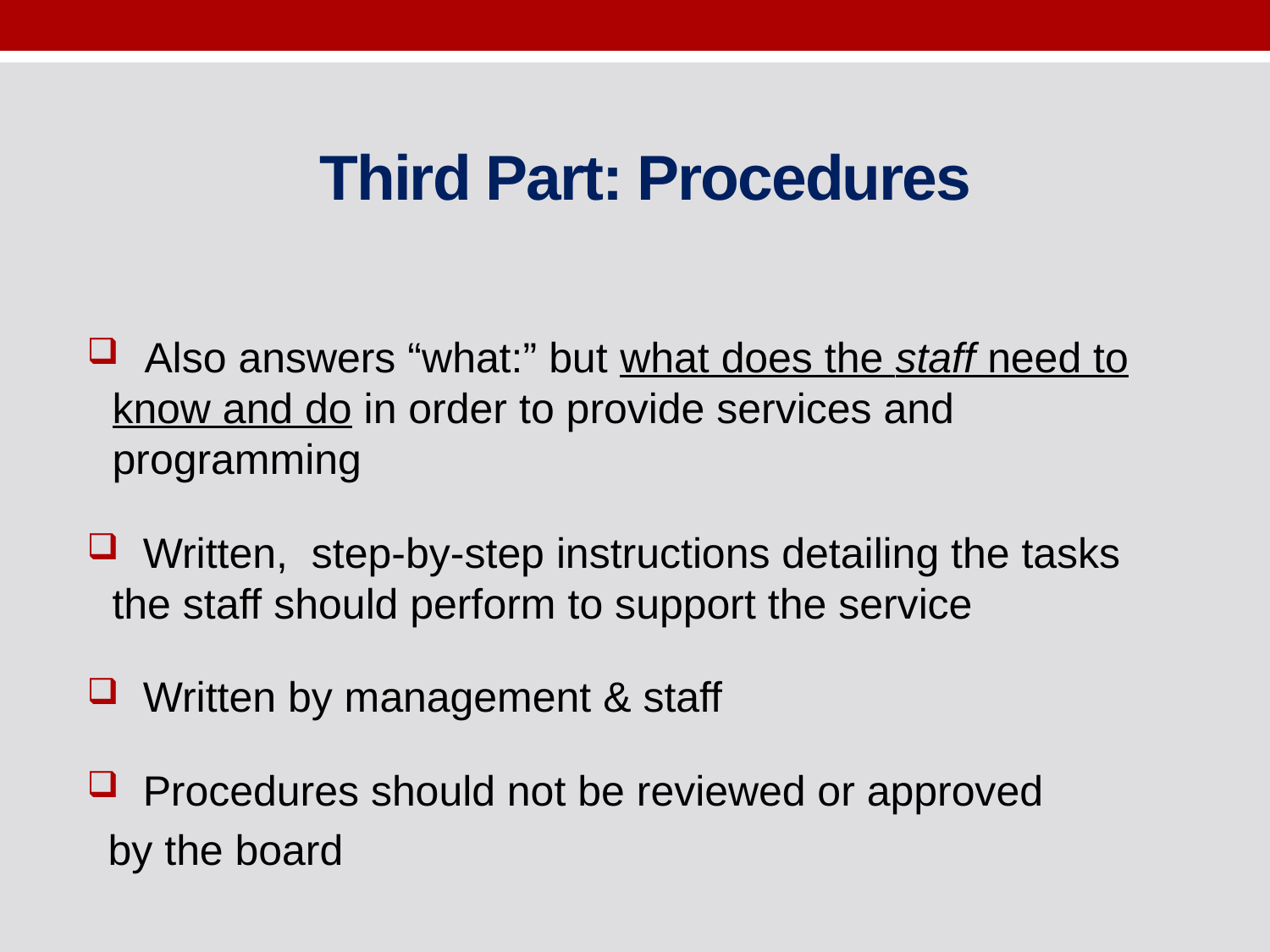

# Third Part: Procedures

  Also answers “what:” but what does the staff need to know and do in order to provide services and programming

  Written,  step-by-step instructions detailing the tasks the staff should perform to support the service

  Written by management & staff

  Procedures should not be reviewed or approved
 by the board